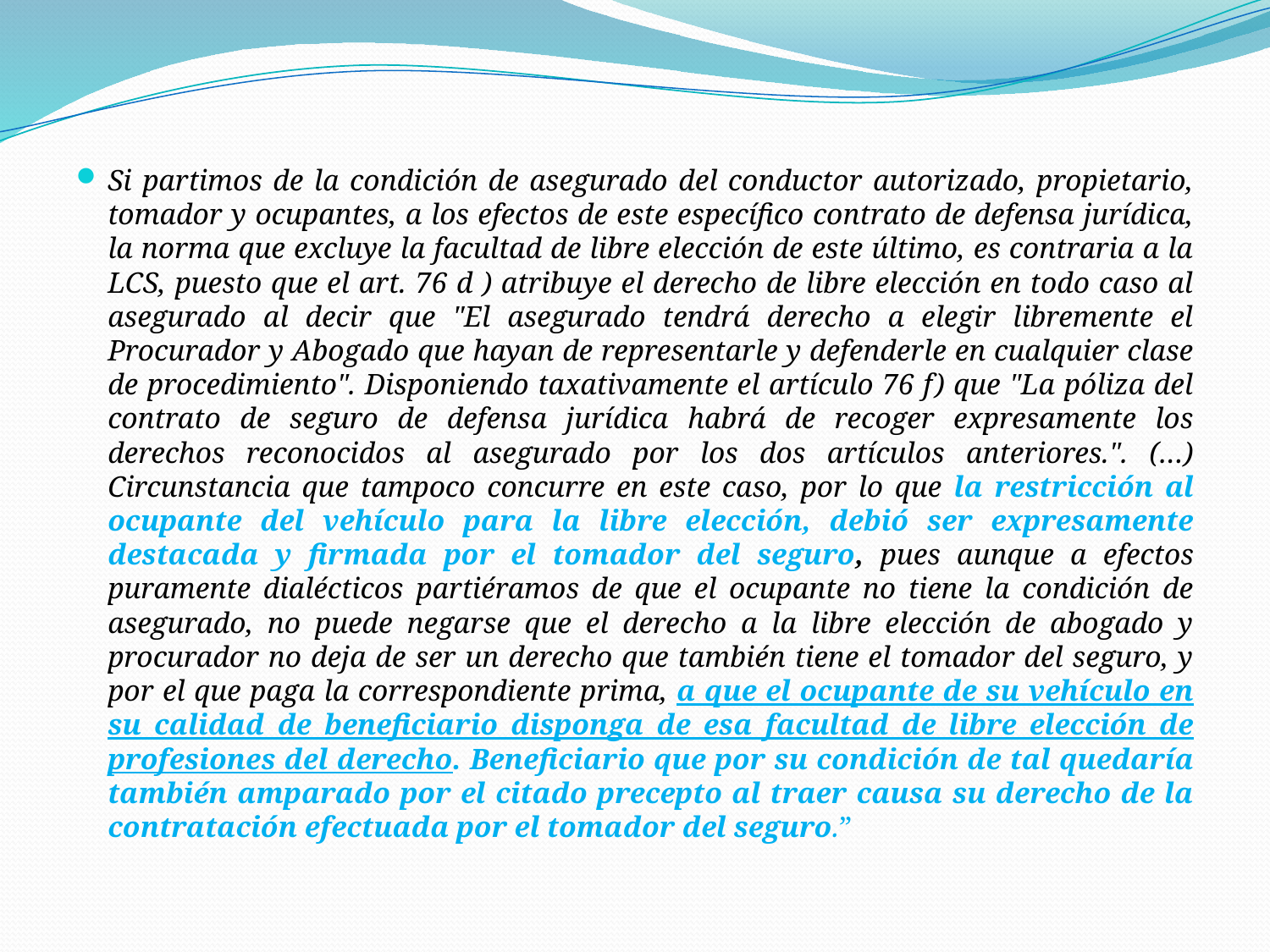

#
Si partimos de la condición de asegurado del conductor autorizado, propietario, tomador y ocupantes, a los efectos de este específico contrato de defensa jurídica, la norma que excluye la facultad de libre elección de este último, es contraria a la LCS, puesto que el art. 76 d ) atribuye el derecho de libre elección en todo caso al asegurado al decir que "El asegurado tendrá derecho a elegir libremente el Procurador y Abogado que hayan de representarle y defenderle en cualquier clase de procedimiento". Disponiendo taxativamente el artículo 76 f) que "La póliza del contrato de seguro de defensa jurídica habrá de recoger expresamente los derechos reconocidos al asegurado por los dos artículos anteriores.". (…) Circunstancia que tampoco concurre en este caso, por lo que la restricción al ocupante del vehículo para la libre elección, debió ser expresamente destacada y firmada por el tomador del seguro, pues aunque a efectos puramente dialécticos partiéramos de que el ocupante no tiene la condición de asegurado, no puede negarse que el derecho a la libre elección de abogado y procurador no deja de ser un derecho que también tiene el tomador del seguro, y por el que paga la correspondiente prima, a que el ocupante de su vehículo en su calidad de beneficiario disponga de esa facultad de libre elección de profesiones del derecho. Beneficiario que por su condición de tal quedaría también amparado por el citado precepto al traer causa su derecho de la contratación efectuada por el tomador del seguro.”